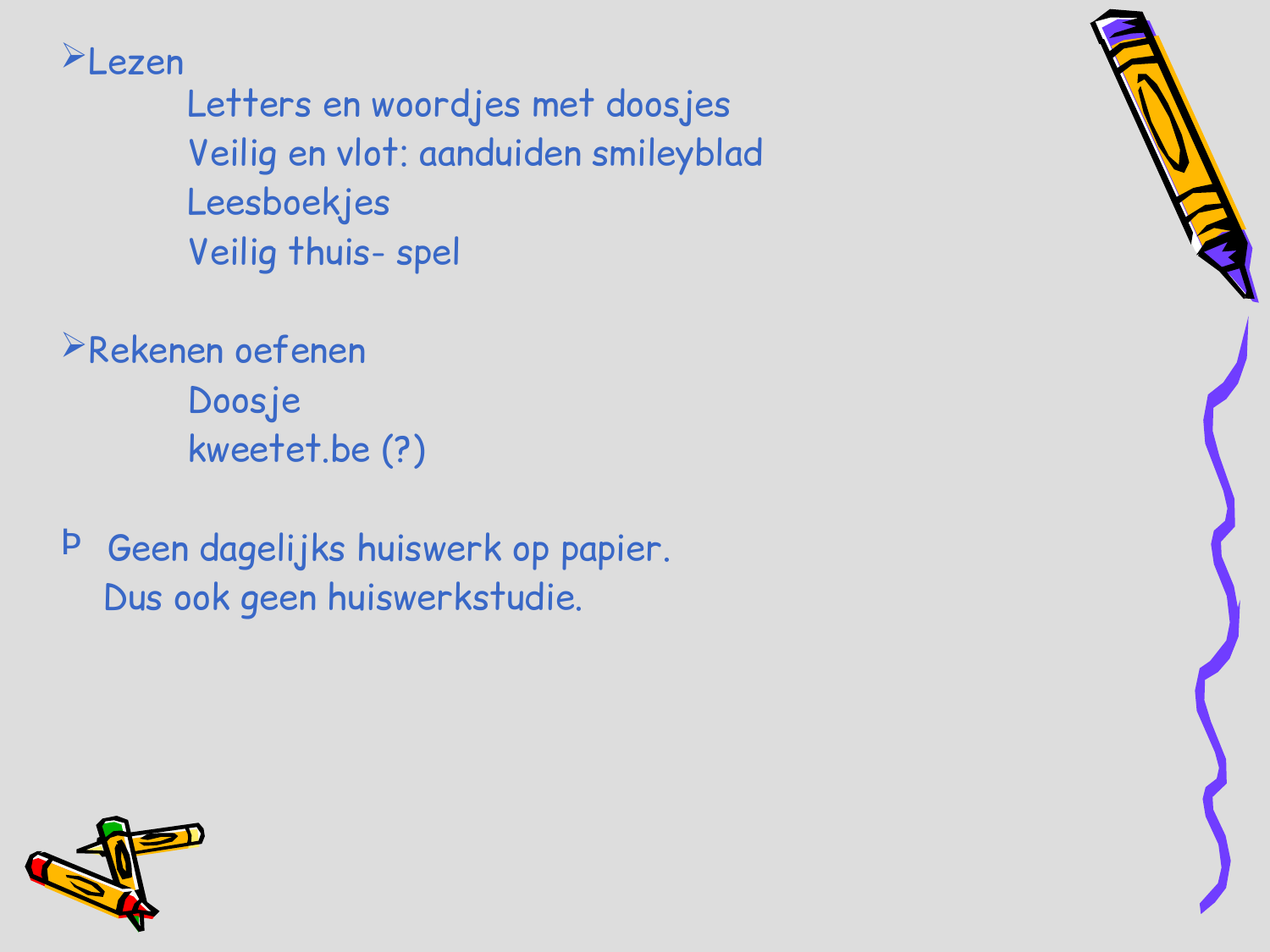

Lezen
	Letters en woordjes met doosjes
	Veilig en vlot: aanduiden smileyblad
	Leesboekjes
	Veilig thuis- spel

Rekenen oefenen
	Doosje
	kweetet.be (?)

Geen dagelijks huiswerk op papier.
    Dus ook geen huiswerkstudie.

#